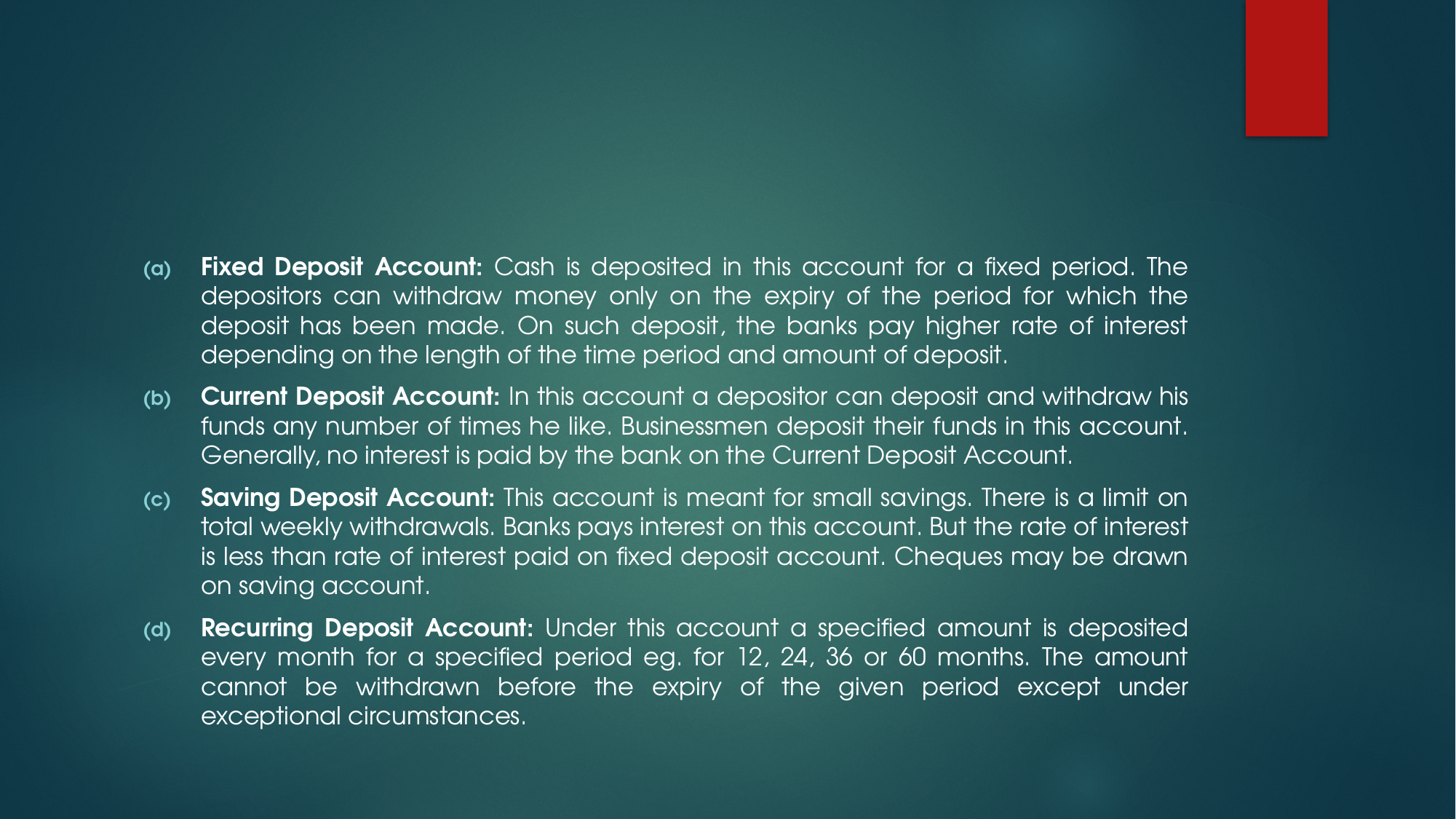

#
Fixed Deposit Account: Cash is deposited in this account for a fixed period. The depositors can withdraw money only on the expiry of the period for which the deposit has been made. On such deposit, the banks pay higher rate of interest depending on the length of the time period and amount of deposit.
Current Deposit Account: In this account a depositor can deposit and withdraw his funds any number of times he like. Businessmen deposit their funds in this account. Generally, no interest is paid by the bank on the Current Deposit Account.
Saving Deposit Account: This account is meant for small savings. There is a limit on total weekly withdrawals. Banks pays interest on this account. But the rate of interest is less than rate of interest paid on fixed deposit account. Cheques may be drawn on saving account.
Recurring Deposit Account: Under this account a specified amount is deposited every month for a specified period eg. for 12, 24, 36 or 60 months. The amount cannot be withdrawn before the expiry of the given period except under exceptional circumstances.